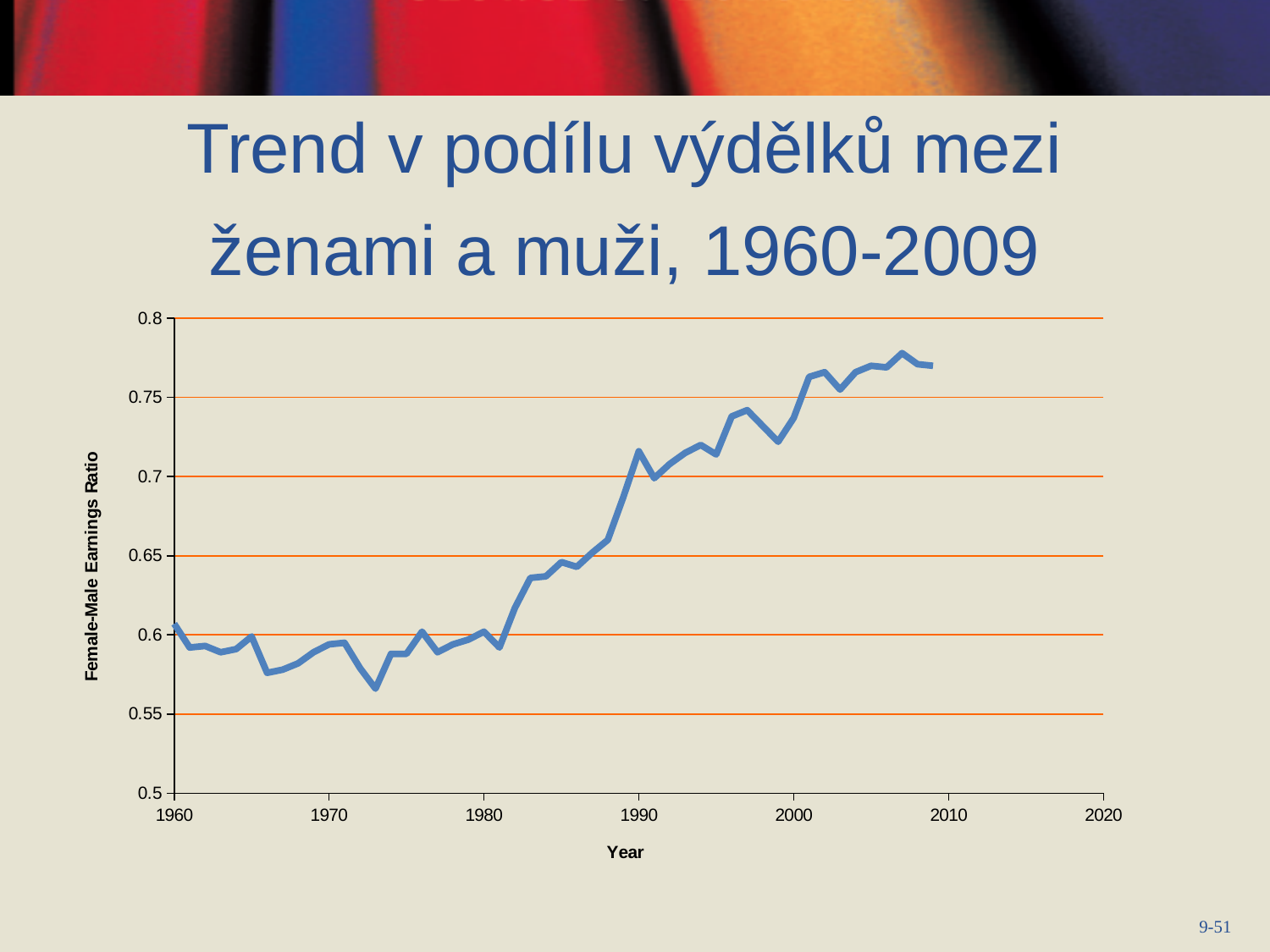

Trend v podílu výdělků mezi ženami a muži, 1960-2009

### Chart

| Category | Ratio |
|---|---|